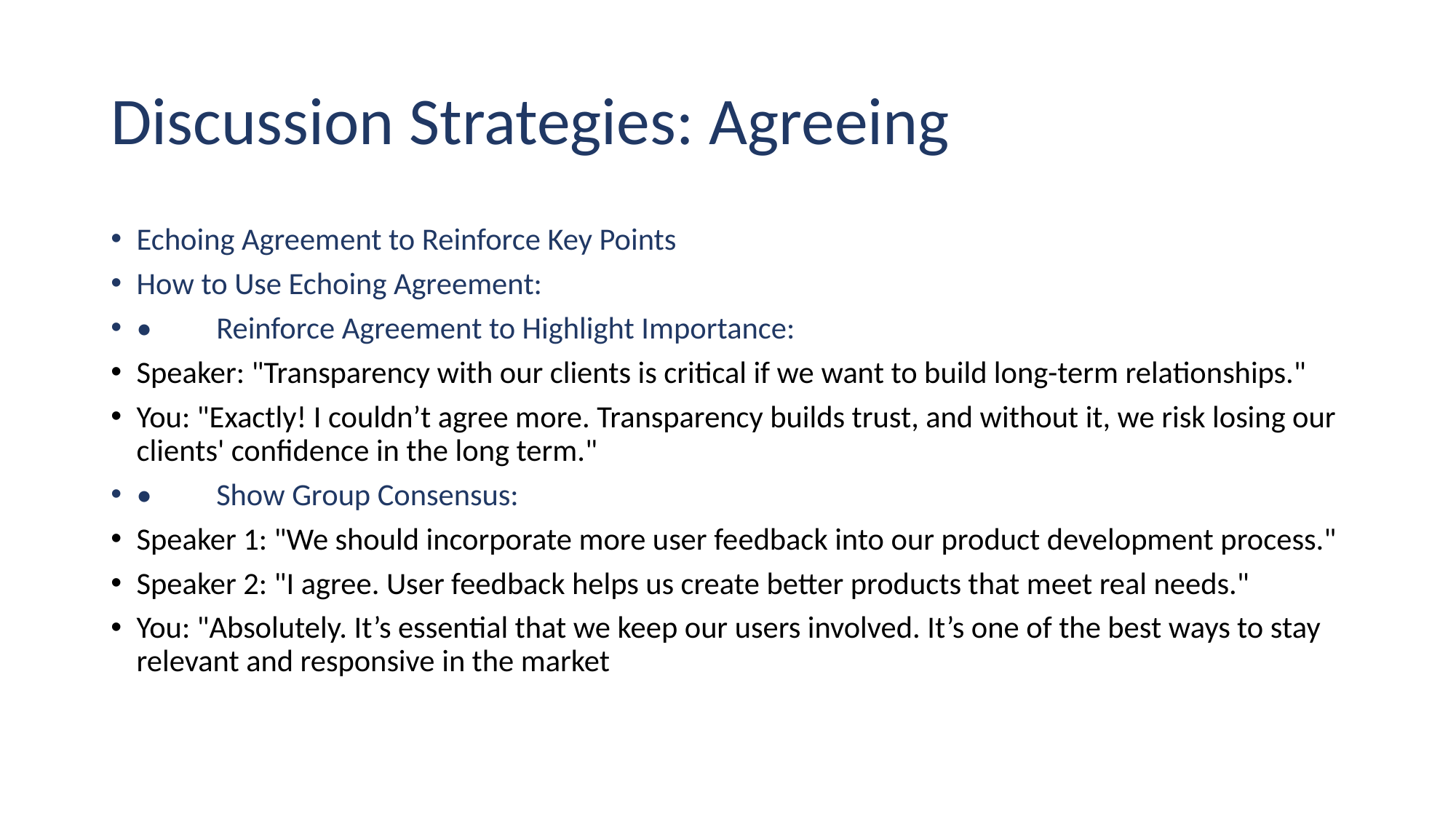

# Discussion Strategies: Agreeing
Echoing Agreement to Reinforce Key Points
How to Use Echoing Agreement:
•	Reinforce Agreement to Highlight Importance:
Speaker: "Transparency with our clients is critical if we want to build long-term relationships."
You: "Exactly! I couldn’t agree more. Transparency builds trust, and without it, we risk losing our clients' confidence in the long term."
•	Show Group Consensus:
Speaker 1: "We should incorporate more user feedback into our product development process."
Speaker 2: "I agree. User feedback helps us create better products that meet real needs."
You: "Absolutely. It’s essential that we keep our users involved. It’s one of the best ways to stay relevant and responsive in the market